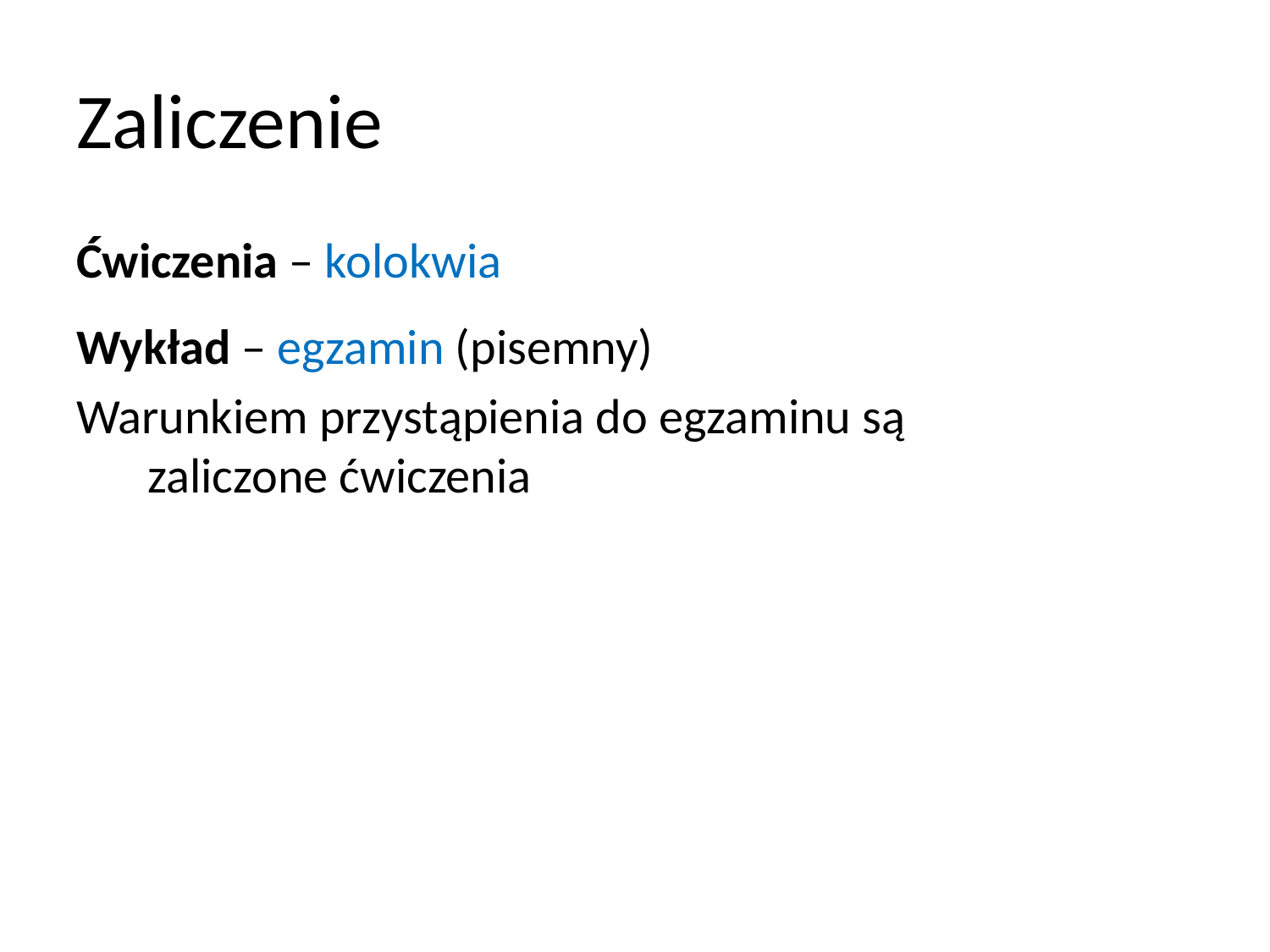

# Zaliczenie
Ćwiczenia – kolokwia

Wykład – egzamin (pisemny)
Warunkiem przystąpienia do egzaminu są
zaliczone ćwiczenia